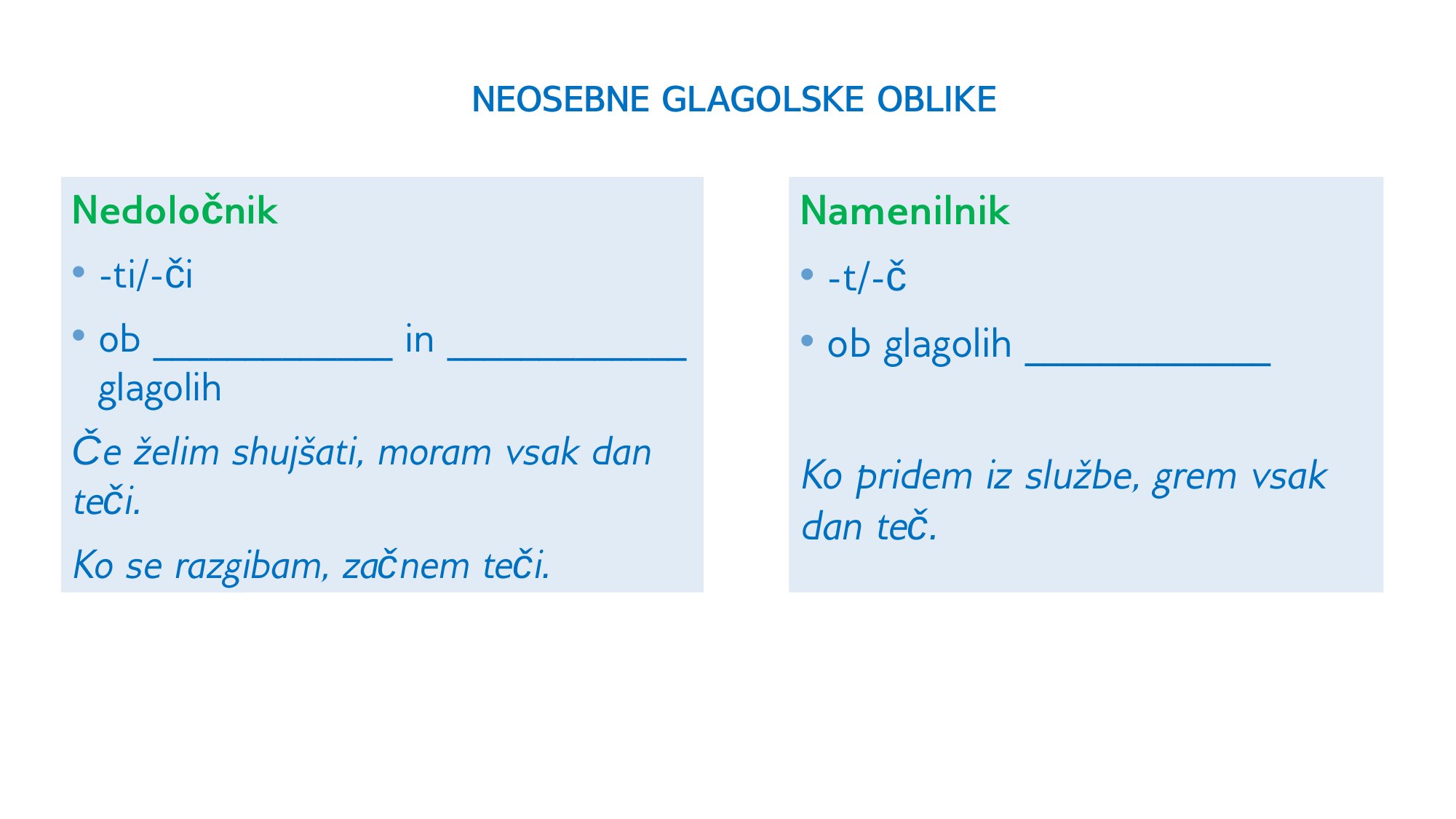

# neosebne glagolske oblike
Namenilnik
-t/-č
ob glagolih _____________

Ko pridem iz službe, grem vsak dan teč.

Nedoločnik
-ti/-či
ob _____________ in _____________ glagolih
Če želim shujšati, moram vsak dan teči.
Ko se razgibam, začnem teči.